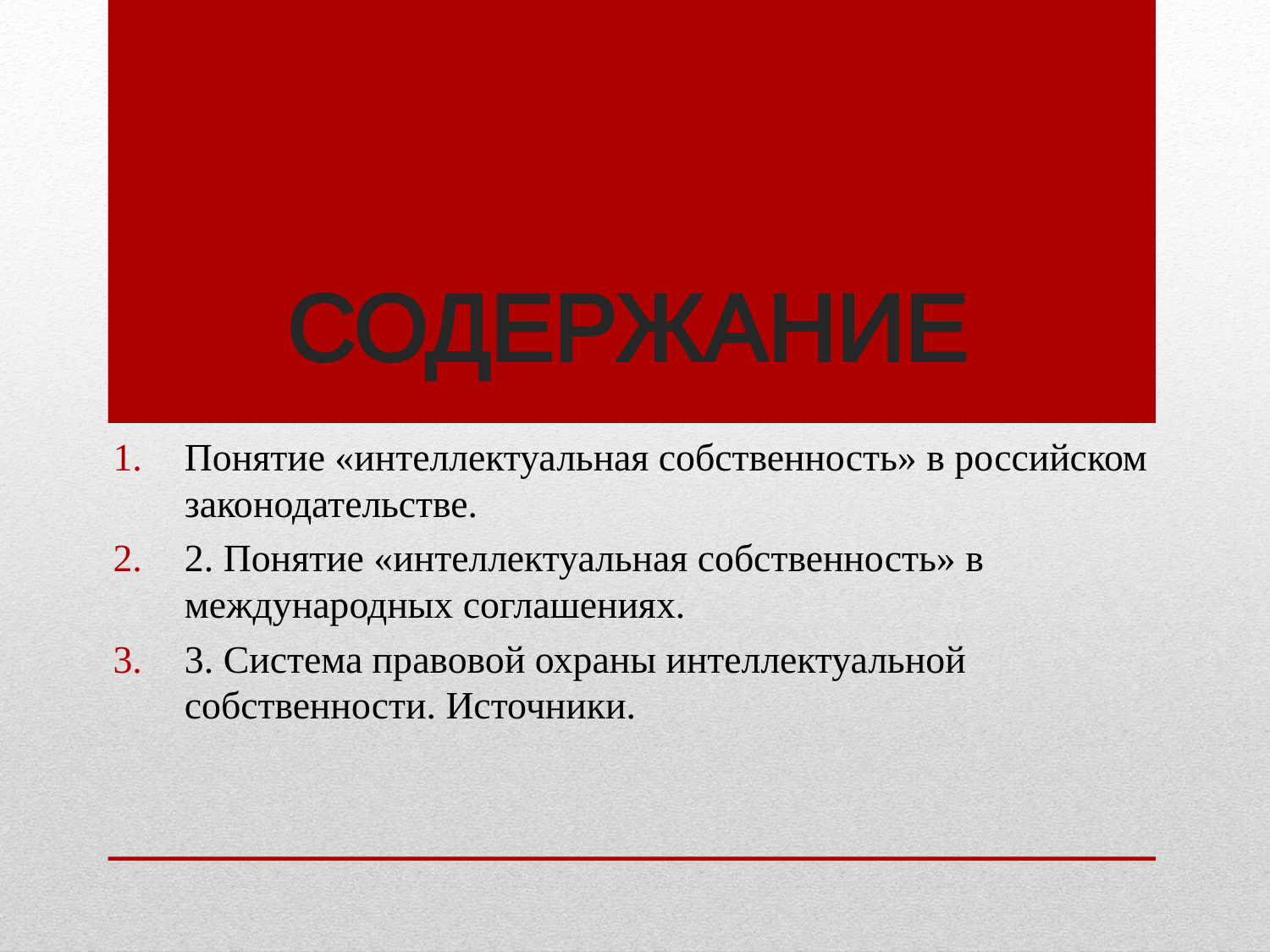

# Содержание
Понятие «интеллектуальная собственность» в российском законодательстве.
2. Понятие «интеллектуальная собственность» в международных соглашениях.
3. Система правовой охраны интеллектуальной собственности. Источники.